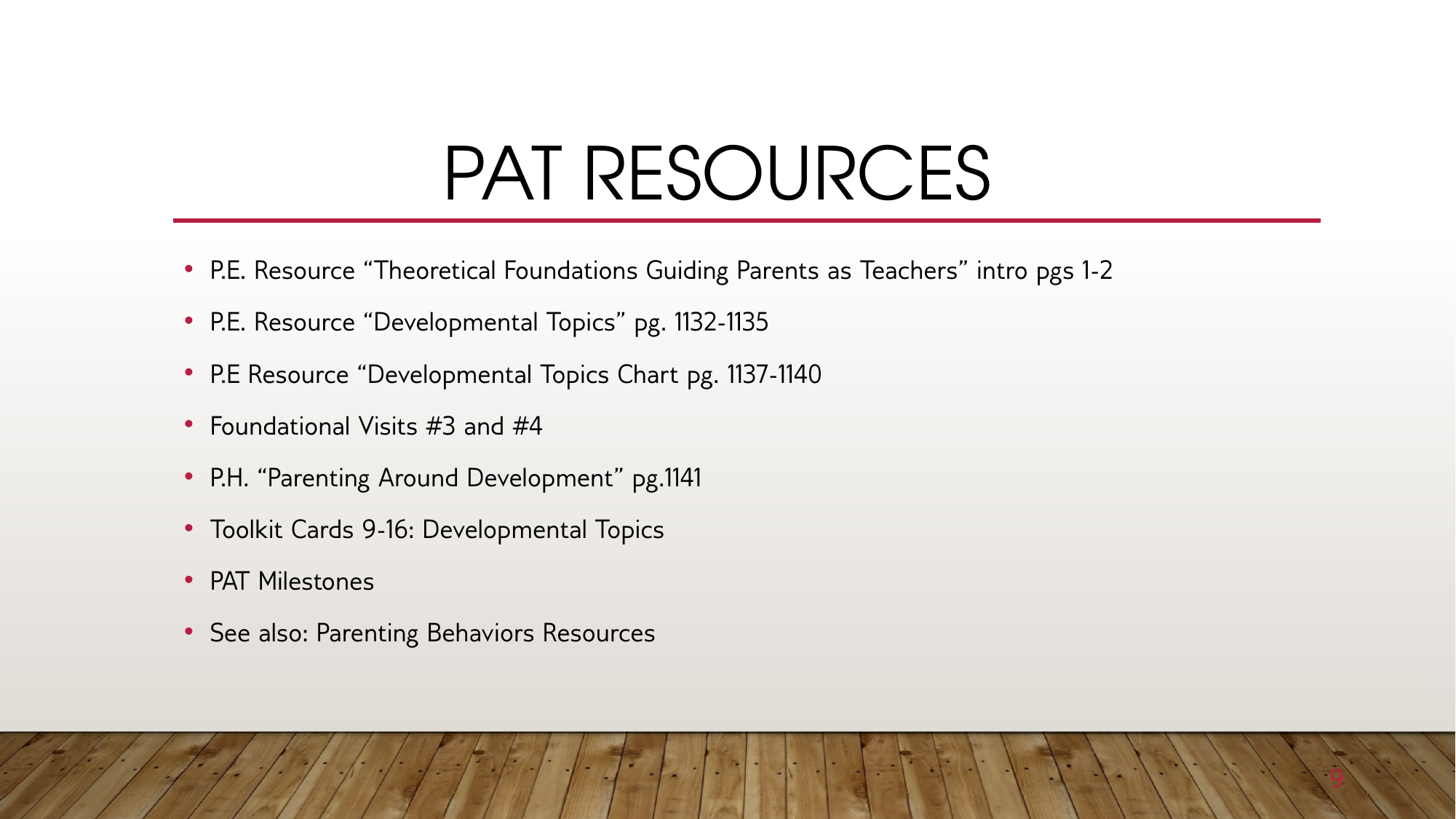

# PAT Personal Visit Observation PAT Resources
P.E. Resource “Theoretical Foundations Guiding Parents as Teachers” intro pgs 1-2
P.E. Resource “Developmental Topics” pg. 1132-1135
P.E Resource “Developmental Topics Chart pg. 1137-1140
Foundational Visits #3 and #4
P.H. “Parenting Around Development” pg.1141
Toolkit Cards 9-16: Developmental Topics
PAT Milestones
See also: Parenting Behaviors Resources

9